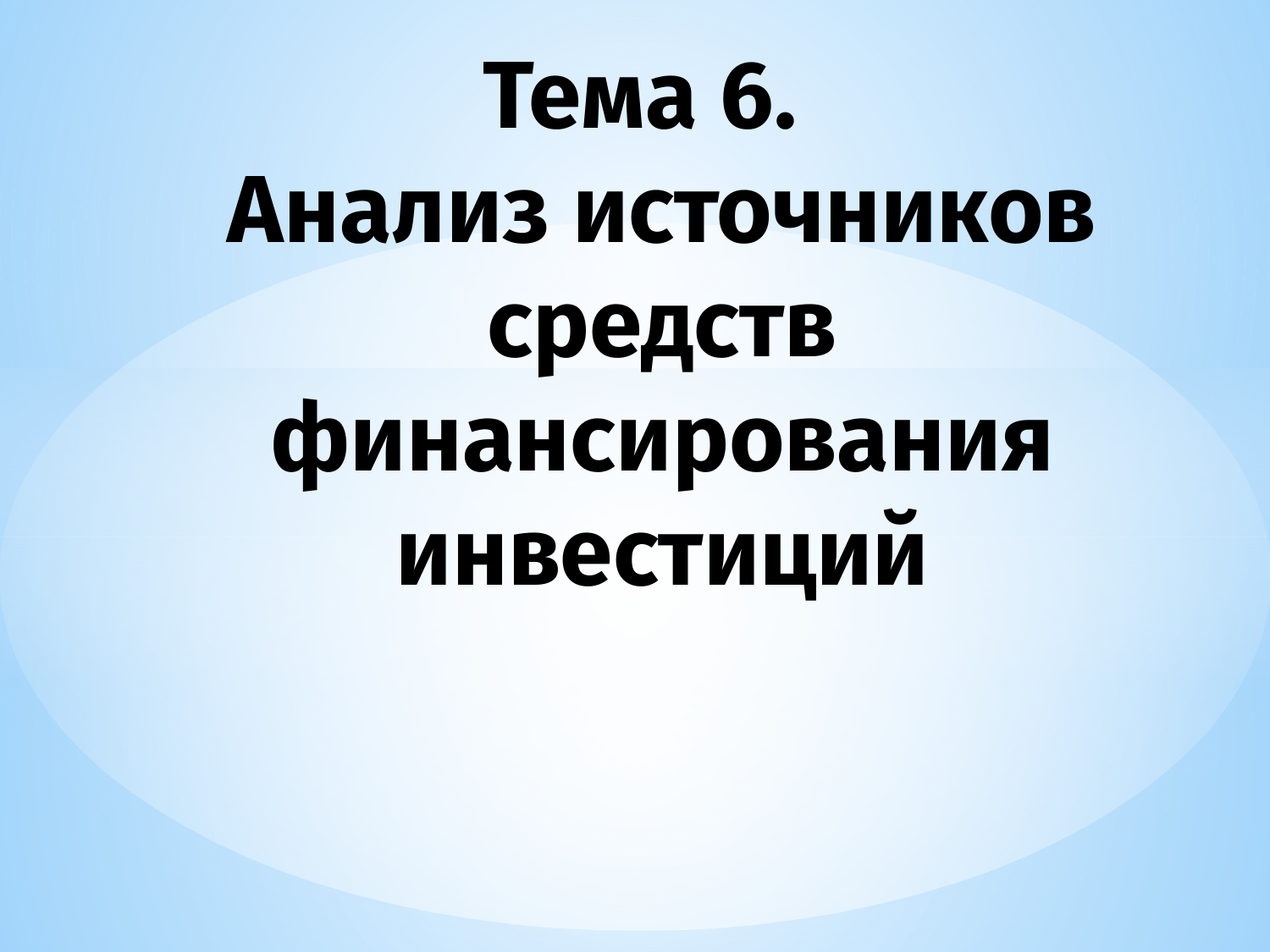

# Тема 6. Анализ источников средств финансирования инвестиций